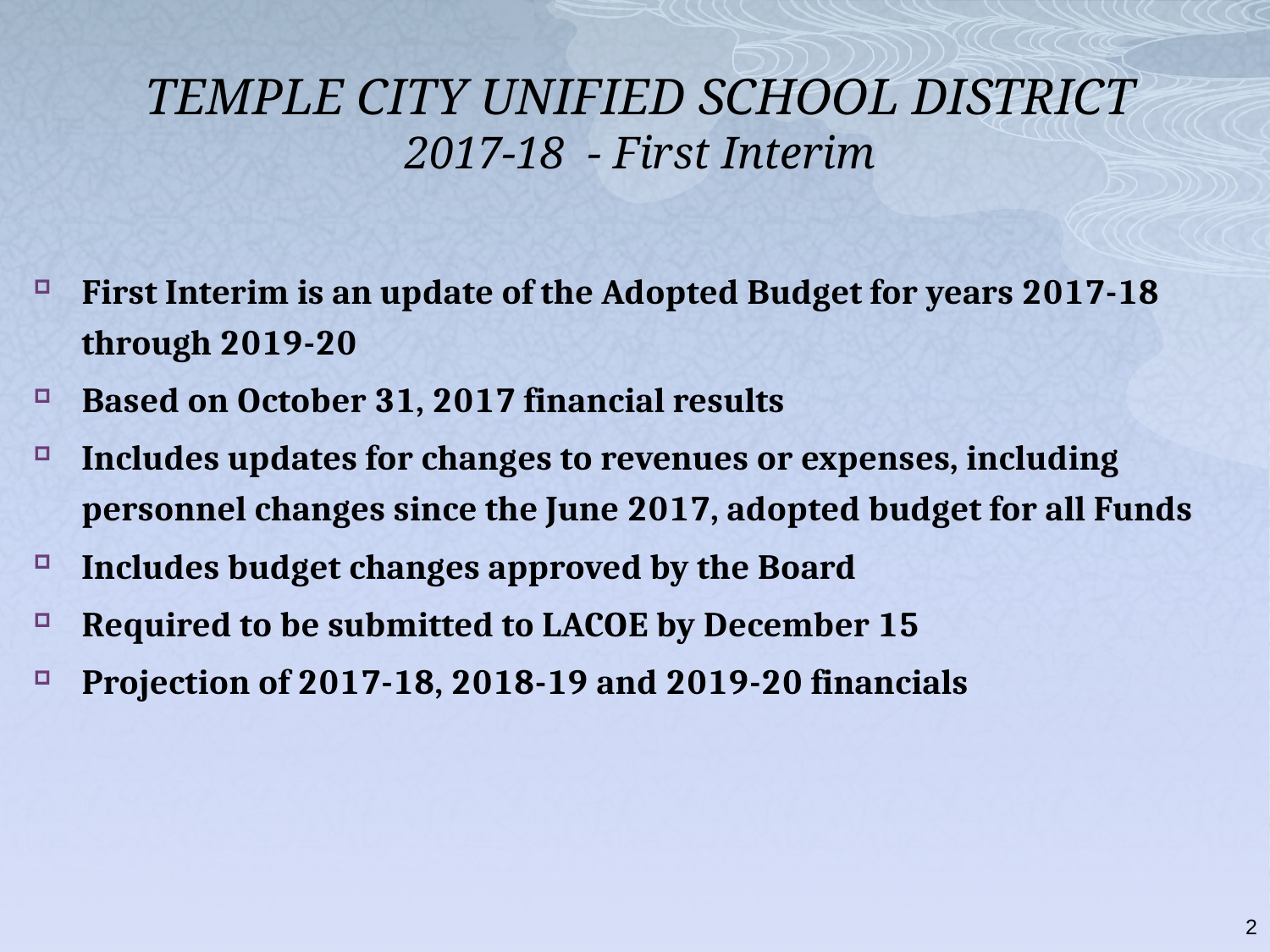

# TEMPLE CITY UNIFIED SCHOOL DISTRICT 2017-18  - First Interim
First Interim is an update of the Adopted Budget for years 2017-18 through 2019-20
Based on October 31, 2017 financial results
Includes updates for changes to revenues or expenses, including personnel changes since the June 2017, adopted budget for all Funds
Includes budget changes approved by the Board
Required to be submitted to LACOE by December 15
Projection of 2017-18, 2018-19 and 2019-20 financials
2